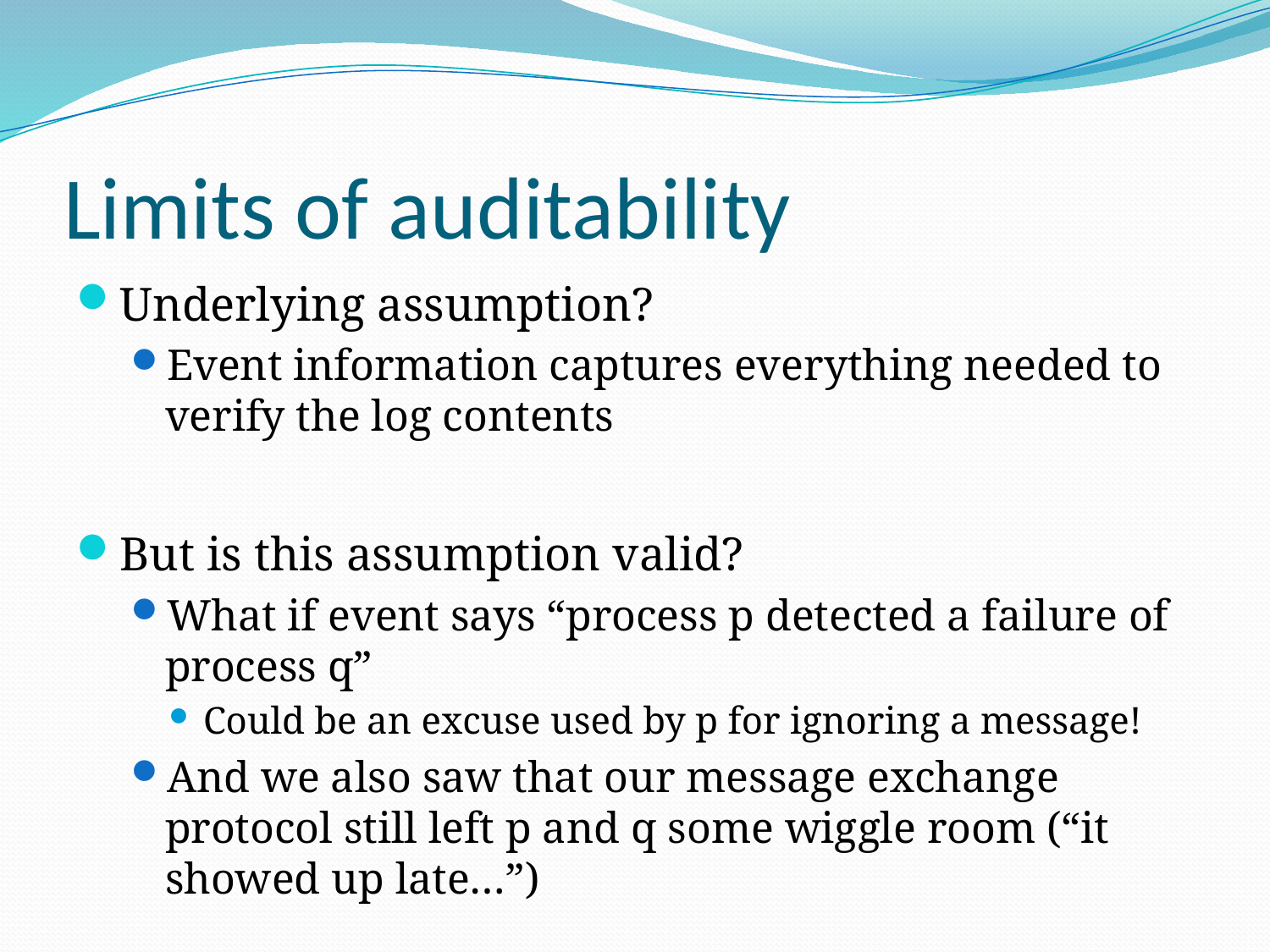

# Limits of auditability
Underlying assumption?
Event information captures everything needed to verify the log contents

But is this assumption valid?
What if event says “process p detected a failure of process q”
Could be an excuse used by p for ignoring a message!
And we also saw that our message exchange protocol still left p and q some wiggle room (“it showed up late…”)